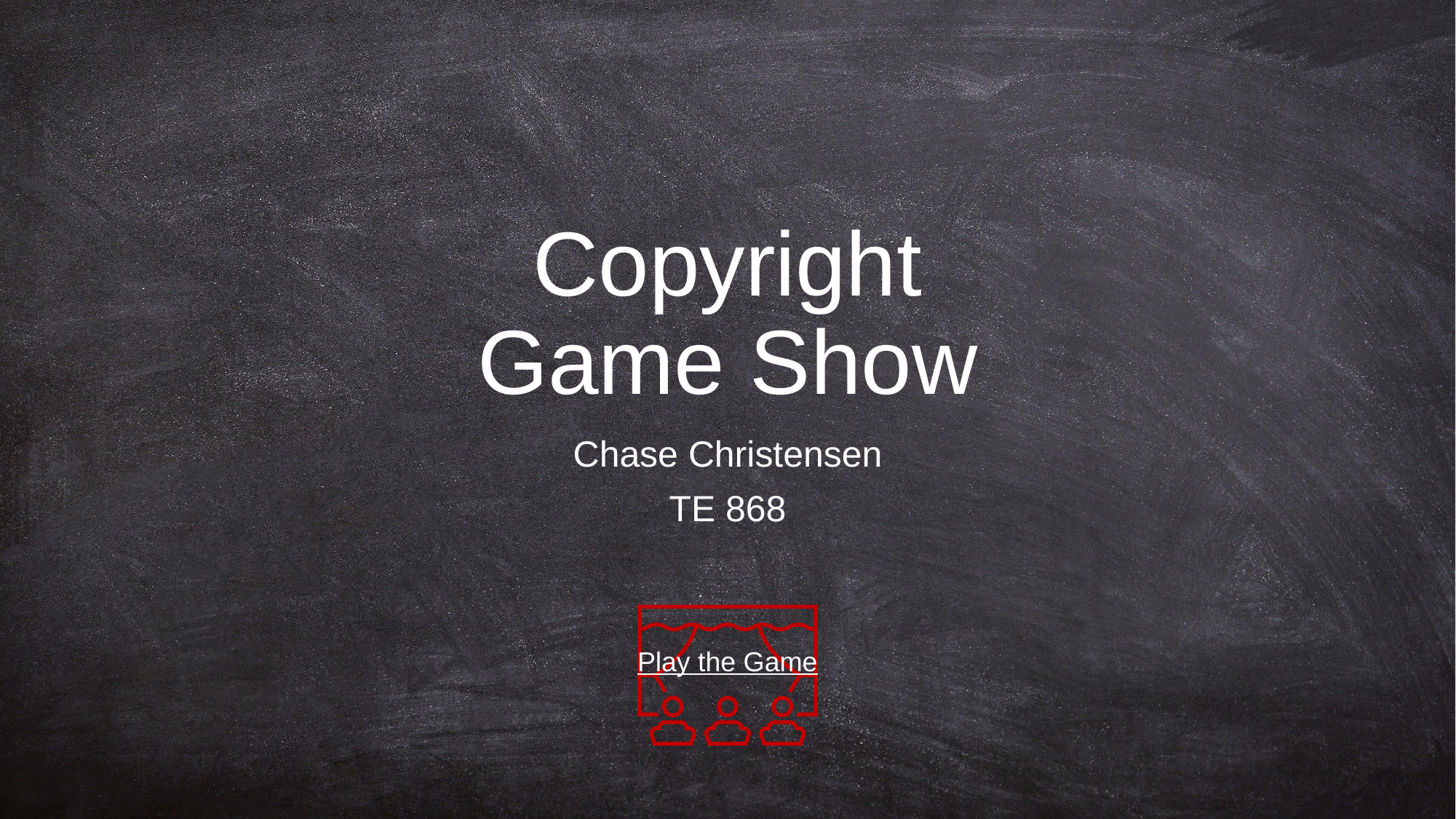

# Copyright Game Show
Chase Christensen
TE 868

Play the Game